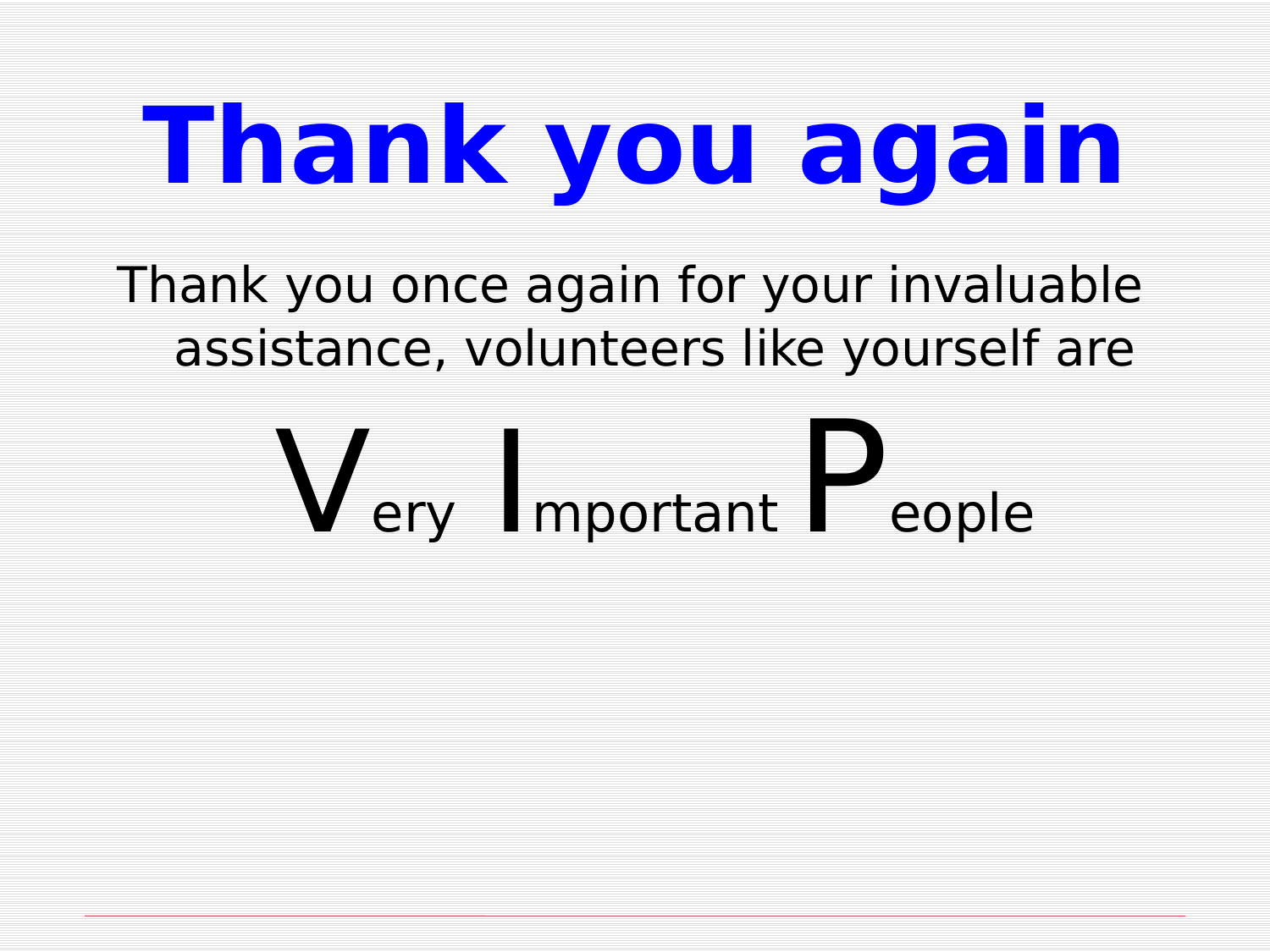

# Thank you again
 Thank you once again for your invaluable assistance, volunteers like yourself are Very  Important People